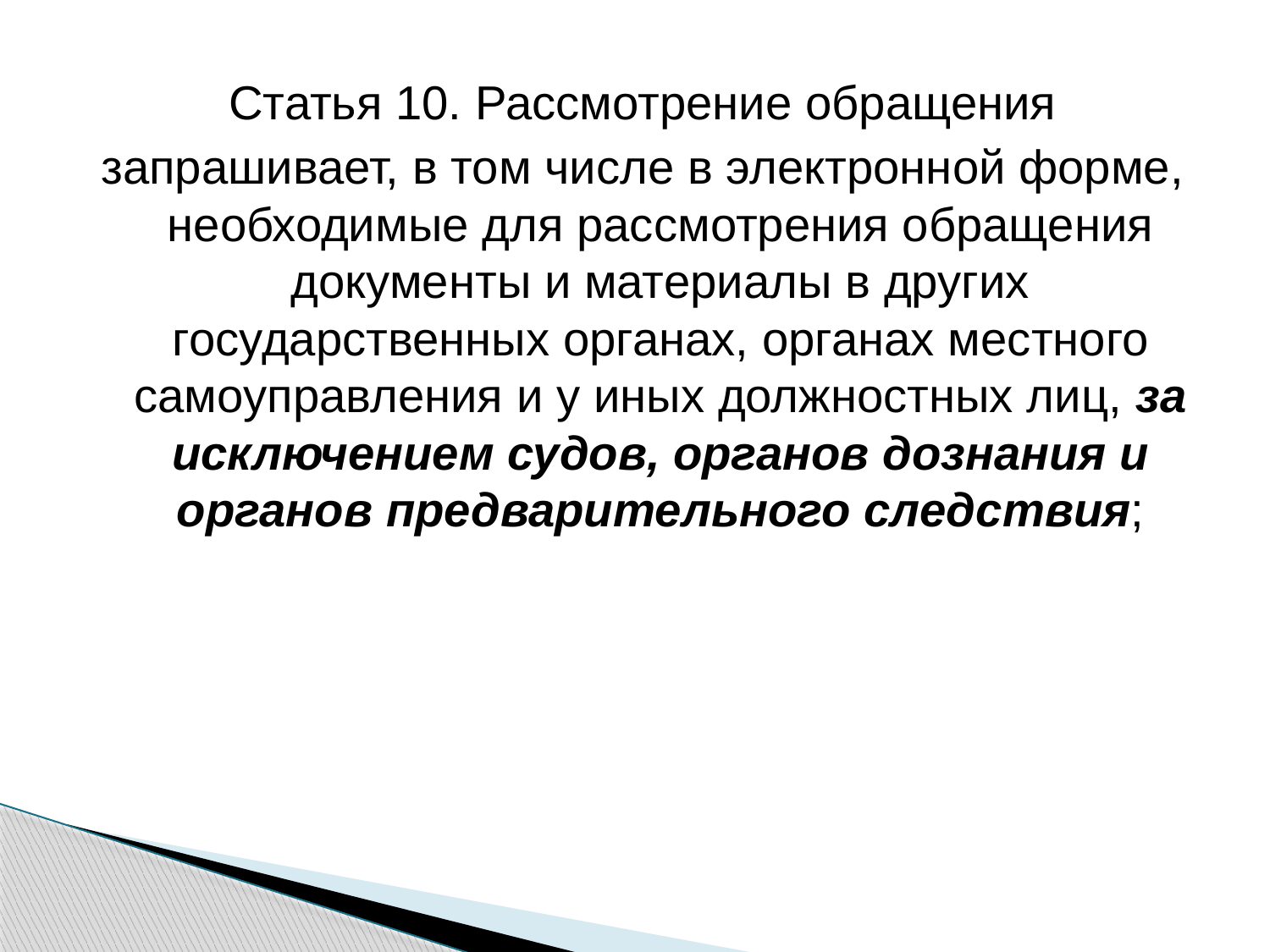

Статья 10. Рассмотрение обращения
запрашивает, в том числе в электронной форме, необходимые для рассмотрения обращения документы и материалы в других государственных органах, органах местного самоуправления и у иных должностных лиц, за исключением судов, органов дознания и органов предварительного следствия;